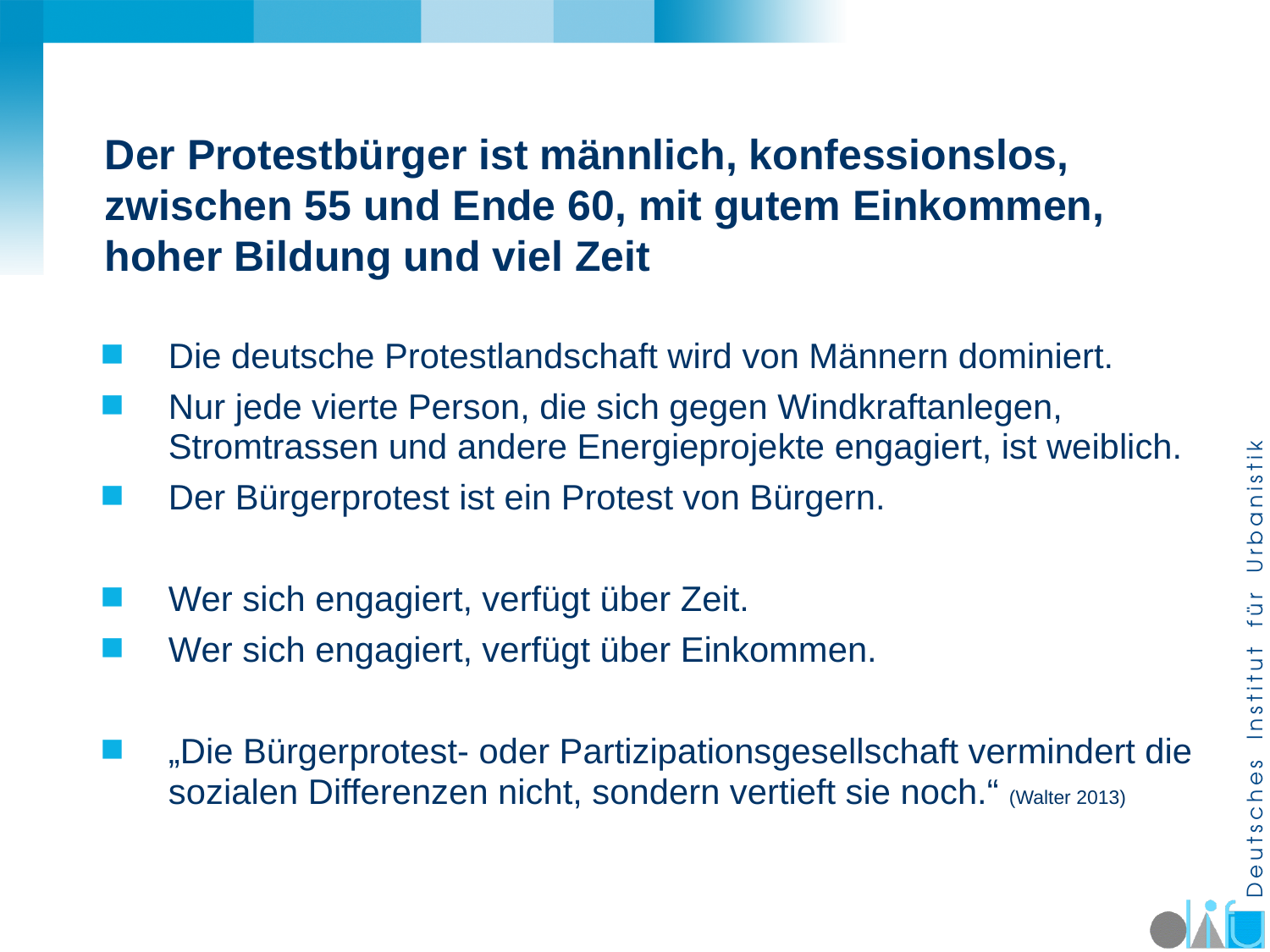

# Der Protestbürger ist männlich, konfessionslos, zwischen 55 und Ende 60, mit gutem Einkommen, hoher Bildung und viel Zeit
Die deutsche Protestlandschaft wird von Männern dominiert.
Nur jede vierte Person, die sich gegen Windkraftanlegen, Stromtrassen und andere Energieprojekte engagiert, ist weiblich.
Der Bürgerprotest ist ein Protest von Bürgern.

Wer sich engagiert, verfügt über Zeit.
Wer sich engagiert, verfügt über Einkommen.

„Die Bürgerprotest- oder Partizipationsgesellschaft vermindert die sozialen Differenzen nicht, sondern vertieft sie noch.“ (Walter 2013)